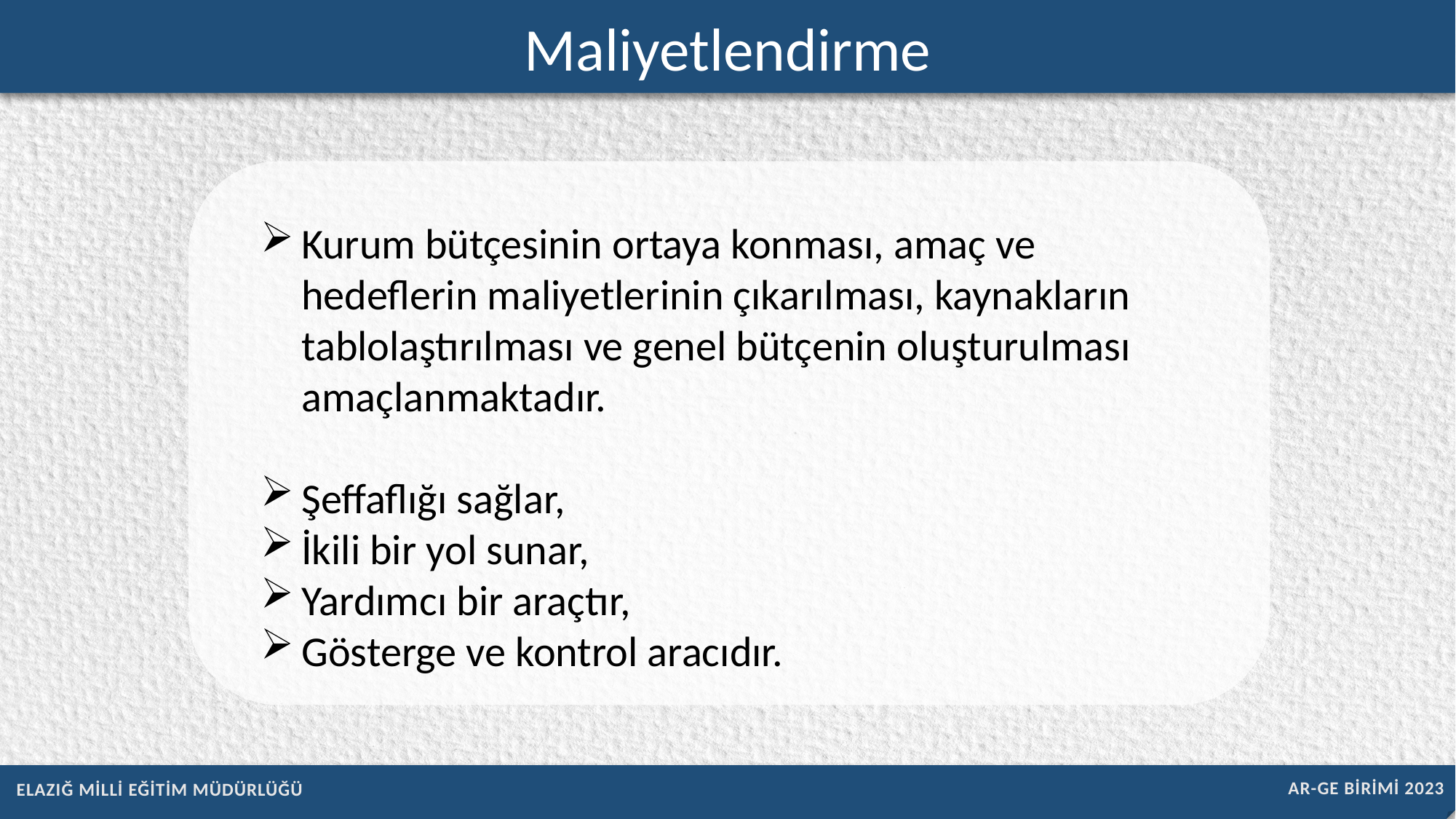

Maliyetlendirme

Kurum bütçesinin ortaya konması, amaç ve hedeflerin maliyetlerinin çıkarılması, kaynakların tablolaştırılması ve genel bütçenin oluşturulması amaçlanmaktadır.

Şeffaflığı sağlar,
İkili bir yol sunar,
Yardımcı bir araçtır,
Gösterge ve kontrol aracıdır.
AR-GE BİRİMİ 2023
ELAZIĞ MİLLİ EĞİTİM MÜDÜRLÜĞÜ